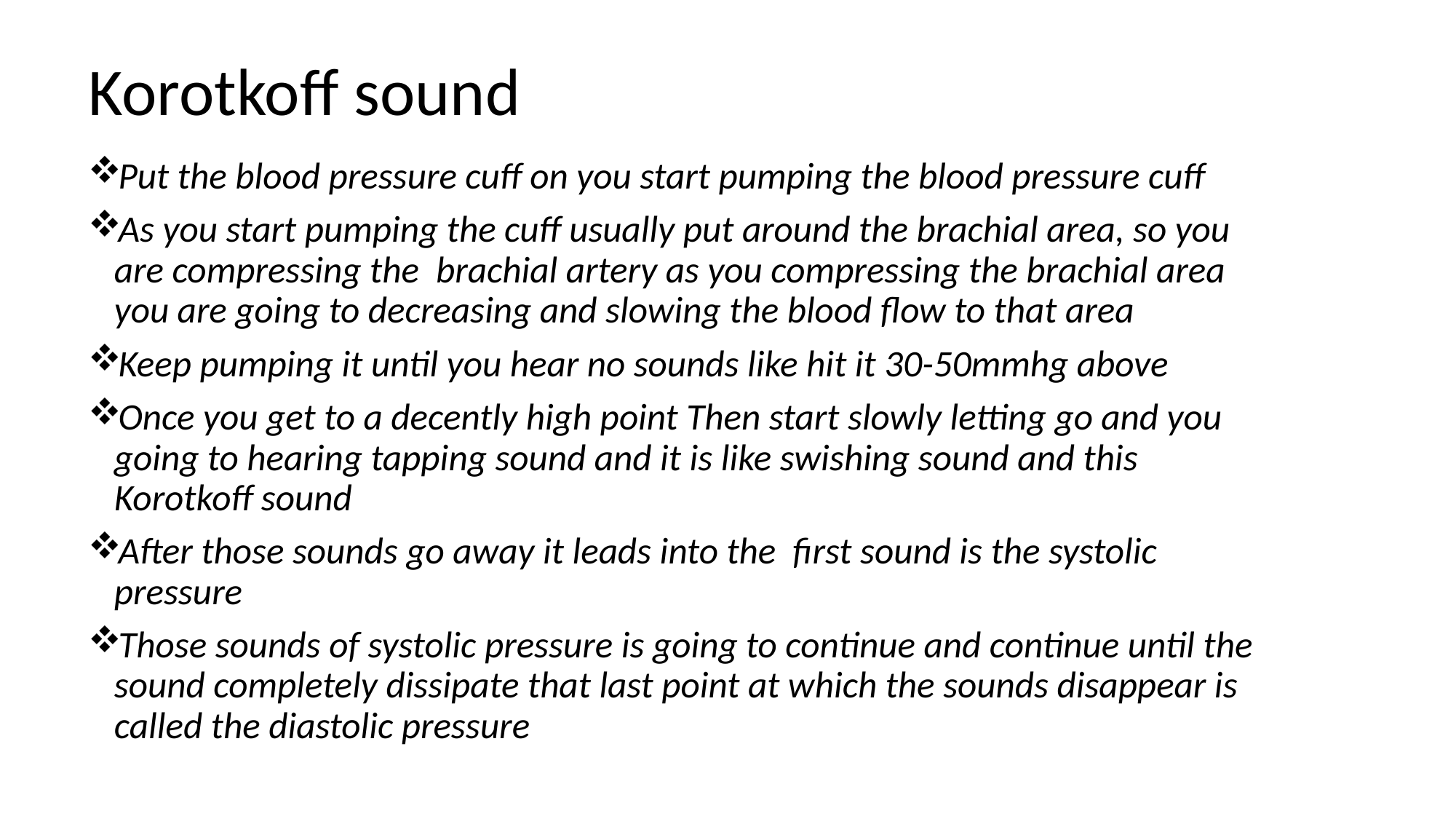

# Korotkoff sound
Put the blood pressure cuff on you start pumping the blood pressure cuff
As you start pumping the cuff usually put around the brachial area, so you are compressing the  brachial artery as you compressing the brachial area you are going to decreasing and slowing the blood flow to that area
Keep pumping it until you hear no sounds like hit it 30-50mmhg above
Once you get to a decently high point Then start slowly letting go and you going to hearing tapping sound and it is like swishing sound and this Korotkoff sound
After those sounds go away it leads into the  first sound is the systolic pressure
Those sounds of systolic pressure is going to continue and continue until the sound completely dissipate that last point at which the sounds disappear is called the diastolic pressure